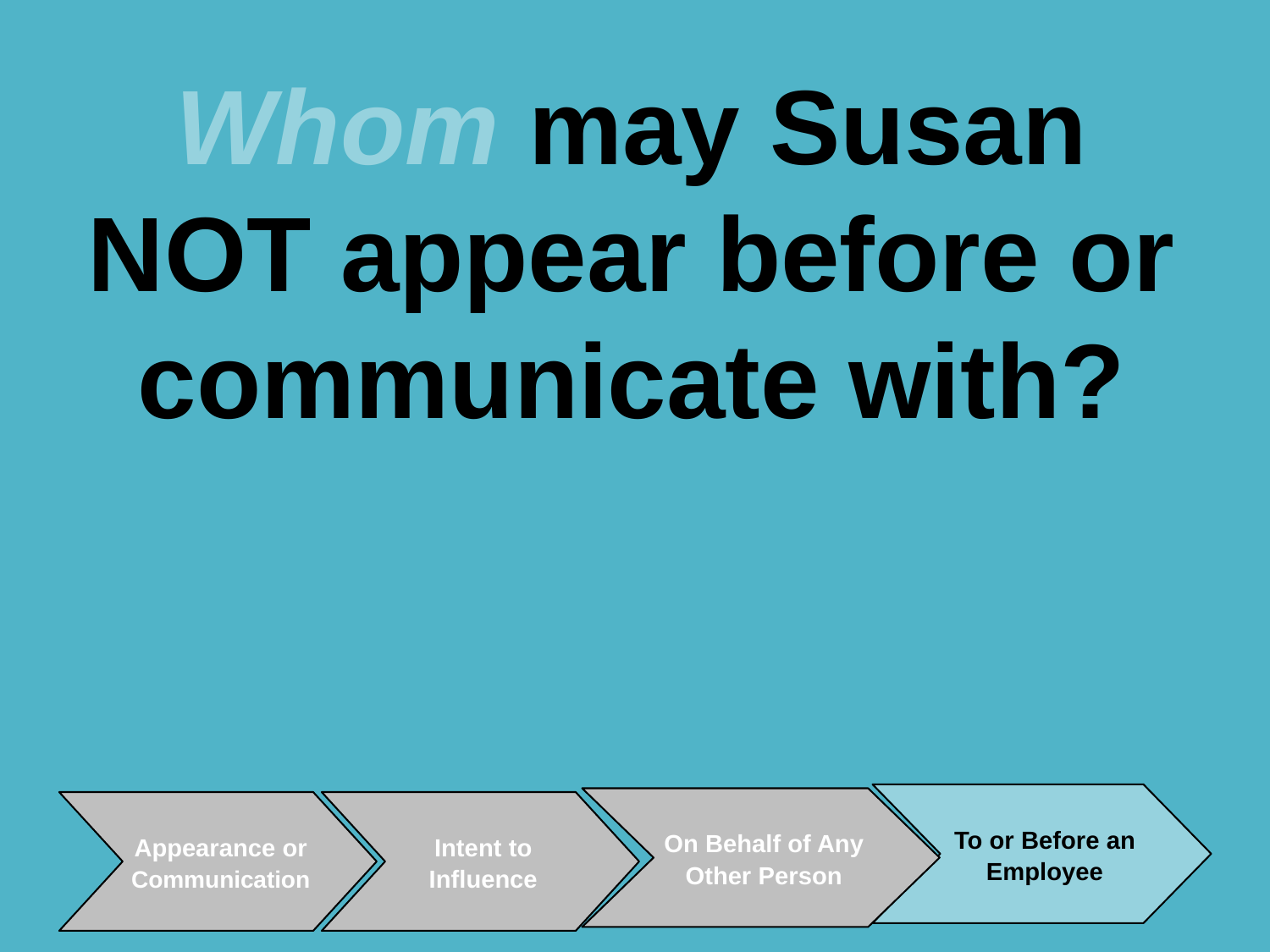

Whom may Susan NOT appear before or communicate with?
To or Before an Employee
On Behalf of Any Other Person
Appearance or Communication
Intent to Influence